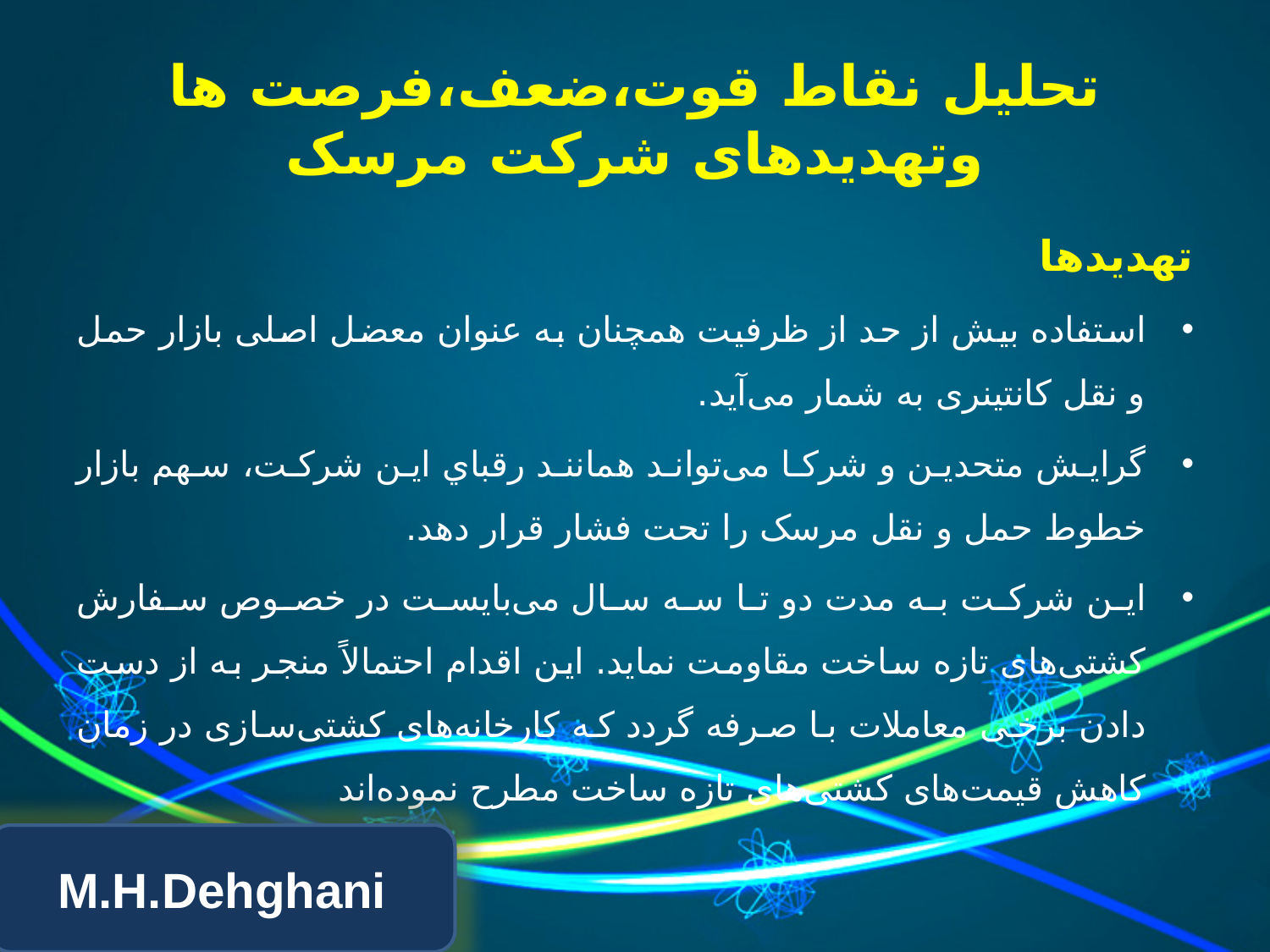

# تحلیل نقاط قوت،ضعف،فرصت ها وتهدیدهای شرکت مرسک
تهدیدها
استفاده بیش از حد از ظرفیت همچنان به عنوان معضل اصلی بازار حمل و نقل کانتینری به شمار می‌آید.
گرایش متحدین و شرکا می‌تواند همانند رقباي اين شركت، سهم بازار خطوط حمل و نقل مرسک را تحت فشار قرار دهد.
این شرکت به مدت دو تا سه سال می‌بایست در خصوص سفارش کشتی‌های تازه ساخت مقاومت نماید. این اقدام احتمالاً منجر به از دست دادن برخی معاملات با صرفه گردد که کارخانه‌های کشتی‌سازی در زمان کاهش قیمت‌های کشتی‌های تازه ساخت مطرح نموده‌اند
M.H.Dehghani